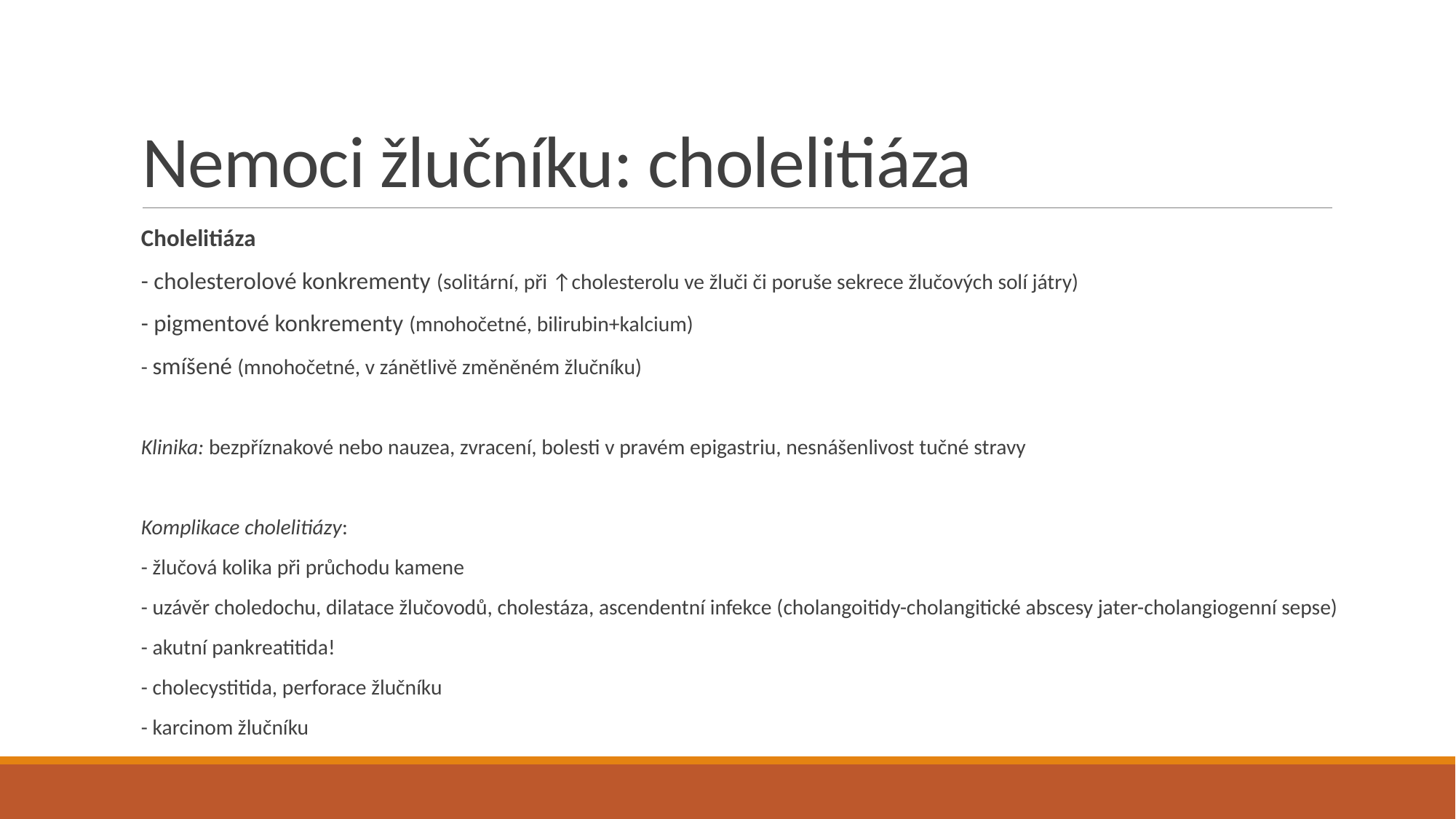

# Nemoci žlučníku: cholelitiáza
Cholelitiáza
- cholesterolové konkrementy (solitární, při ↑cholesterolu ve žluči či poruše sekrece žlučových solí játry)
- pigmentové konkrementy (mnohočetné, bilirubin+kalcium)
- smíšené (mnohočetné, v zánětlivě změněném žlučníku)

Klinika: bezpříznakové nebo nauzea, zvracení, bolesti v pravém epigastriu, nesnášenlivost tučné stravy

Komplikace cholelitiázy:
- žlučová kolika při průchodu kamene
- uzávěr choledochu, dilatace žlučovodů, cholestáza, ascendentní infekce (cholangoitidy-cholangitické abscesy jater-cholangiogenní sepse)
- akutní pankreatitida!
- cholecystitida, perforace žlučníku
- karcinom žlučníku